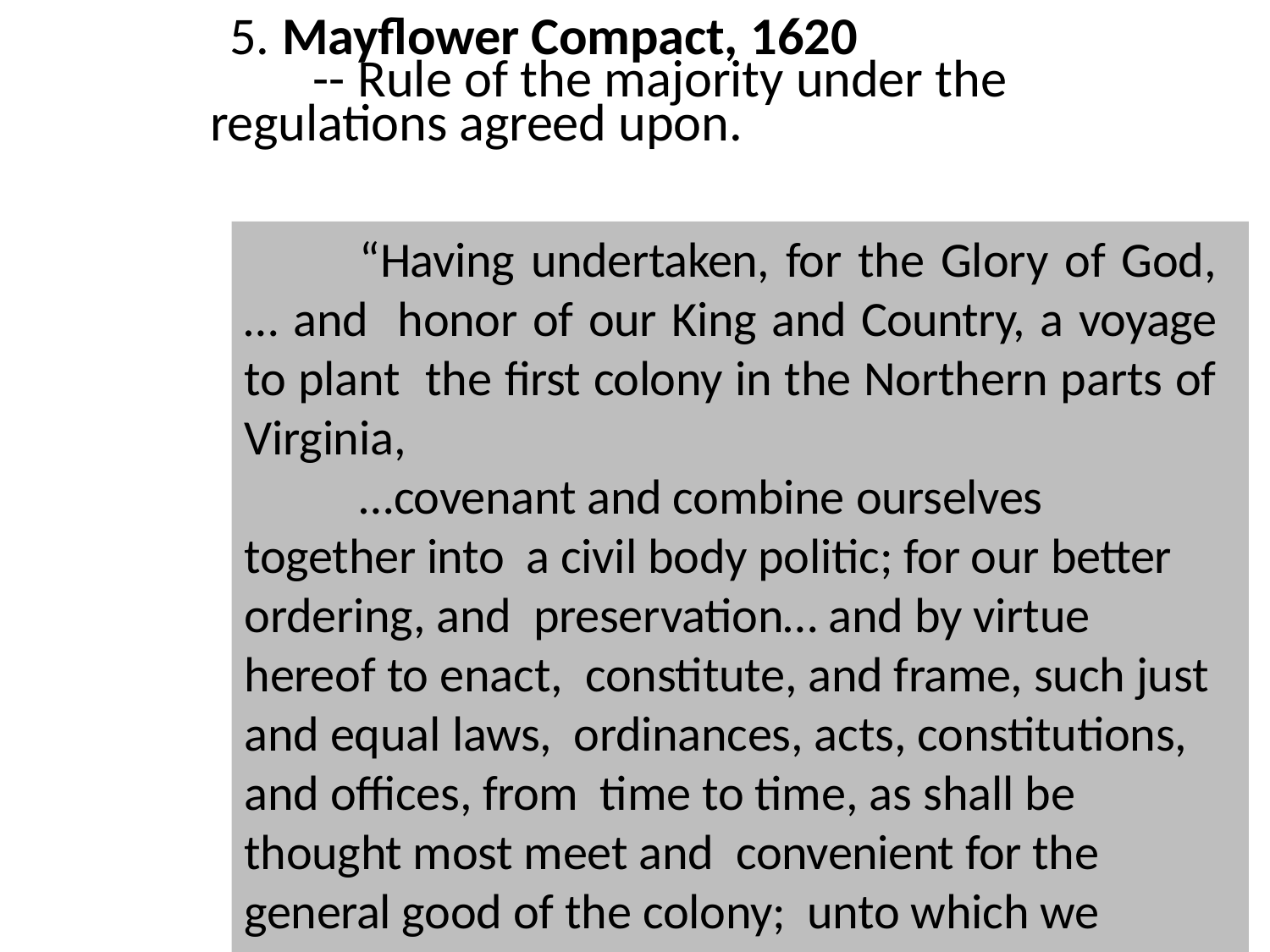

# 5. Mayflower Compact, 1620
-- Rule of the majority under the  regulations agreed upon.

“Having undertaken, for the Glory of God, … and  honor of our King and Country, a voyage to plant  the first colony in the Northern parts of Virginia,
…covenant and combine ourselves together into  a civil body politic; for our better ordering, and  preservation… and by virtue hereof to enact,  constitute, and frame, such just and equal laws,  ordinances, acts, constitutions, and offices, from  time to time, as shall be thought most meet and  convenient for the general good of the colony;  unto which we promise all due submission and  obedience.”